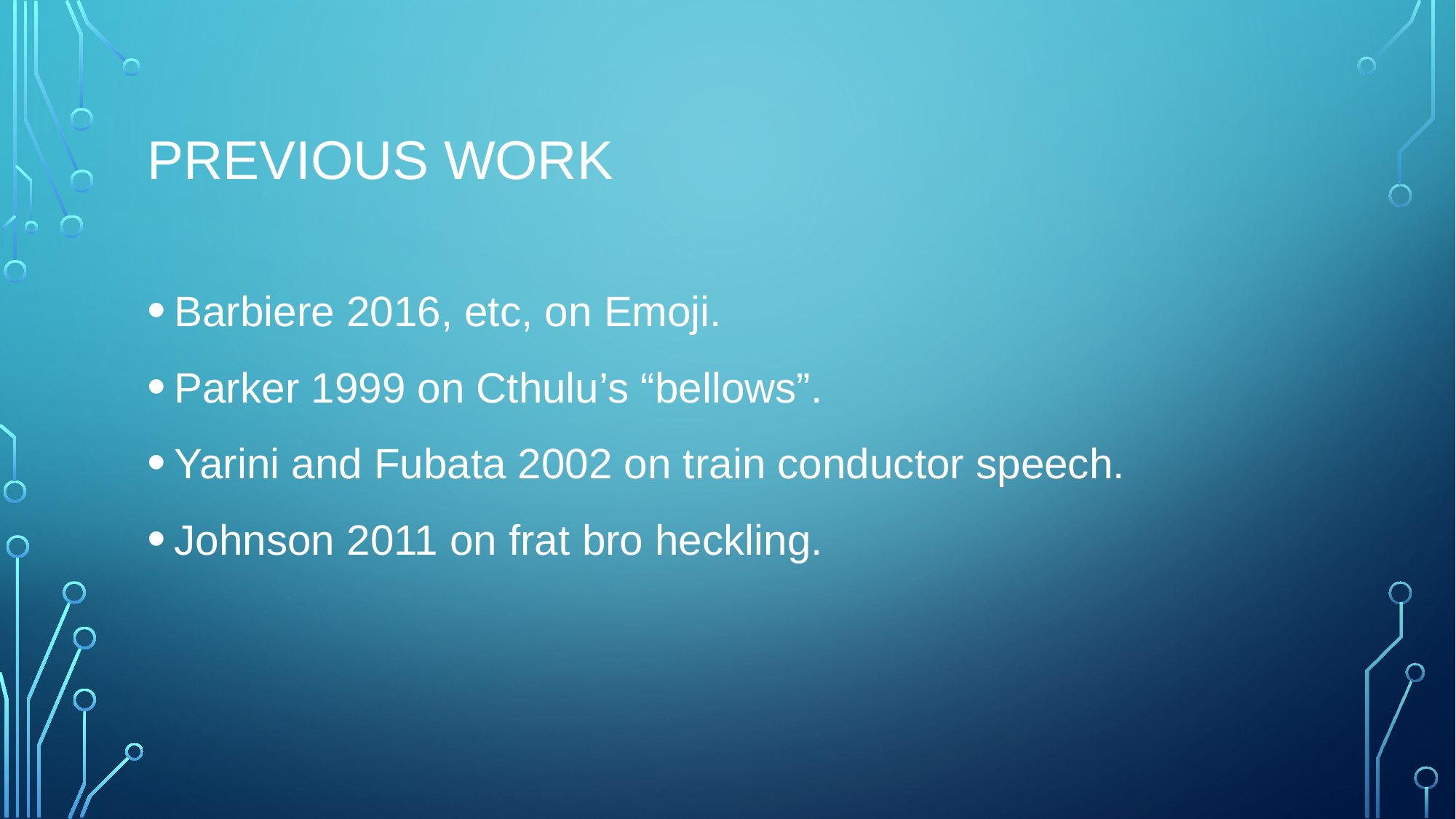

# Previous Work
Barbiere 2016, etc, on Emoji.
Parker 1999 on Cthulu’s “bellows”.
Yarini and Fubata 2002 on train conductor speech.
Johnson 2011 on frat bro heckling.